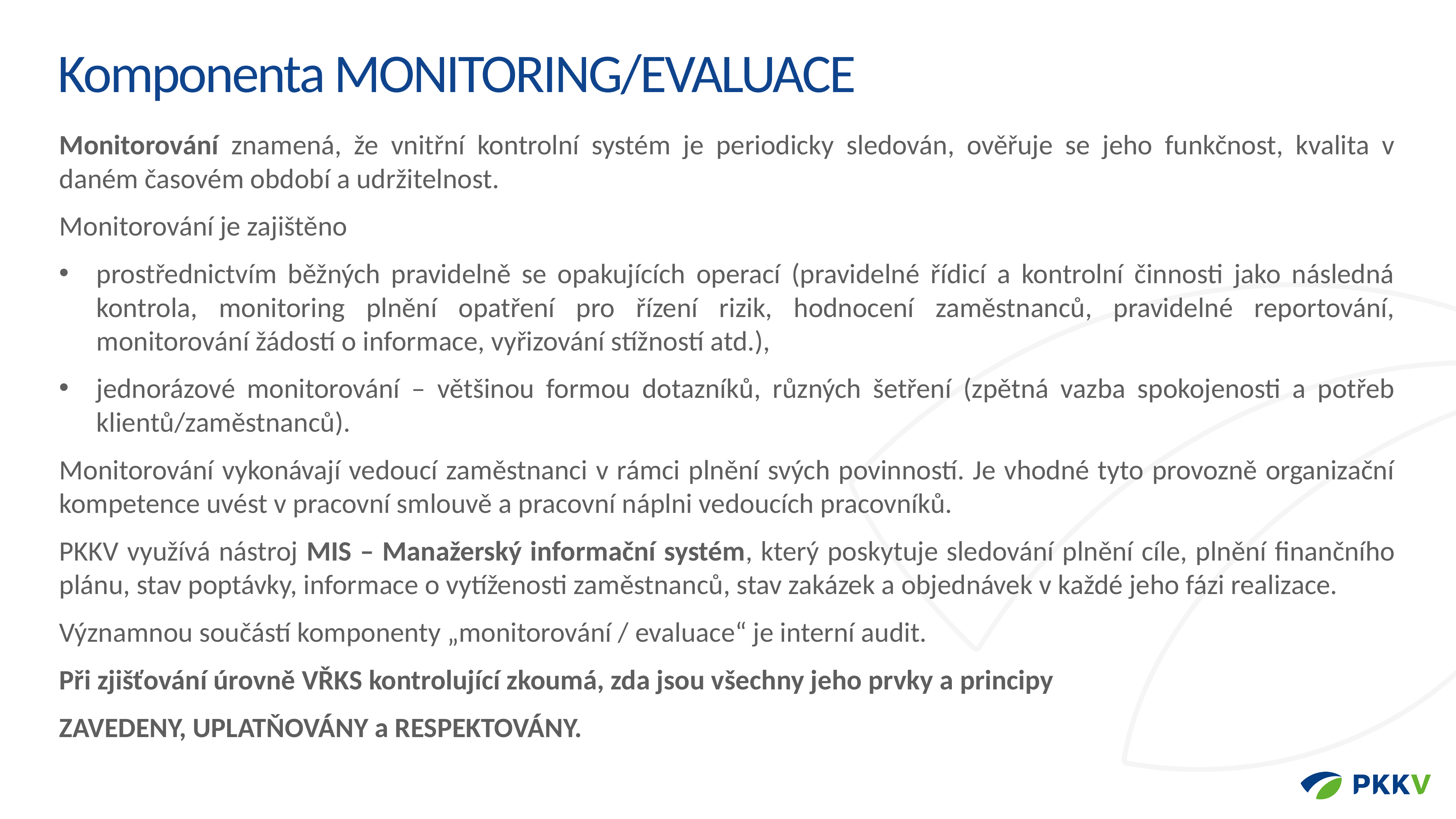

Komponenta MONITORING/EVALUACE
Monitorování znamená, že vnitřní kontrolní systém je periodicky sledován, ověřuje se jeho funkčnost, kvalita v daném časovém období a udržitelnost.
Monitorování je zajištěno
prostřednictvím běžných pravidelně se opakujících operací (pravidelné řídicí a kontrolní činnosti jako následná kontrola, monitoring plnění opatření pro řízení rizik, hodnocení zaměstnanců, pravidelné reportování, monitorování žádostí o informace, vyřizování stížností atd.),
jednorázové monitorování – většinou formou dotazníků, různých šetření (zpětná vazba spokojenosti a potřeb klientů/zaměstnanců).
Monitorování vykonávají vedoucí zaměstnanci v rámci plnění svých povinností. Je vhodné tyto provozně organizační kompetence uvést v pracovní smlouvě a pracovní náplni vedoucích pracovníků.
PKKV využívá nástroj MIS – Manažerský informační systém, který poskytuje sledování plnění cíle, plnění finančního plánu, stav poptávky, informace o vytíženosti zaměstnanců, stav zakázek a objednávek v každé jeho fázi realizace.
Významnou součástí komponenty „monitorování / evaluace“ je interní audit.
Při zjišťování úrovně VŘKS kontrolující zkoumá, zda jsou všechny jeho prvky a principy
ZAVEDENY, UPLATŇOVÁNY a RESPEKTOVÁNY.